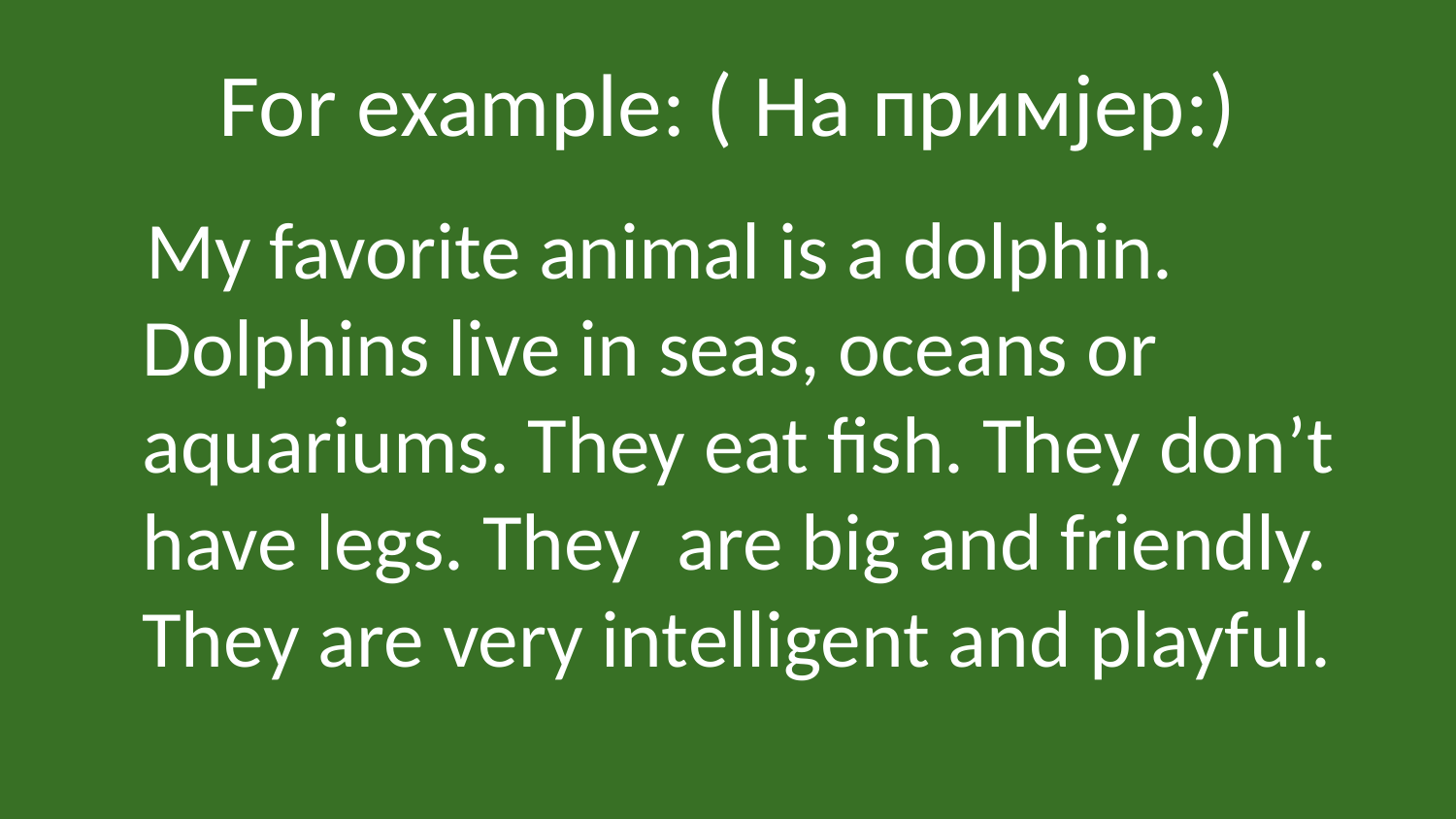

# For example: ( На примјер:)
    My favorite animal is a dolphin. Dolphins live in seas, oceans or  aquariums. They eat fish. They don’t have legs. They  are big and friendly. They are very intelligent and playful.